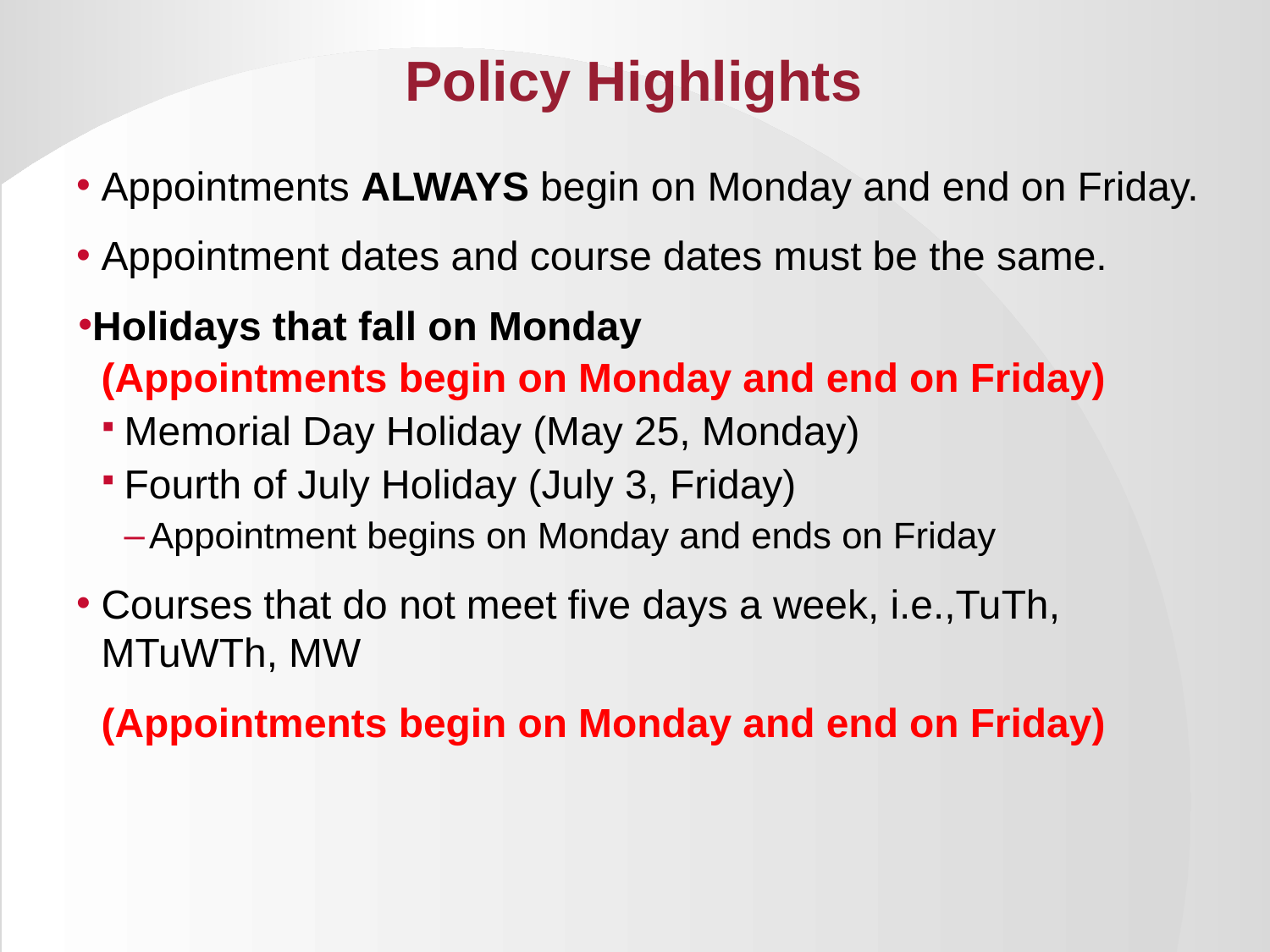

# Policy Highlights
Appointments ALWAYS begin on Monday and end on Friday.
Appointment dates and course dates must be the same.
Holidays that fall on Monday
(Appointments begin on Monday and end on Friday)
Memorial Day Holiday (May 25, Monday)
Fourth of July Holiday (July 3, Friday)
Appointment begins on Monday and ends on Friday
Courses that do not meet five days a week, i.e.,TuTh, MTuWTh, MW
	(Appointments begin on Monday and end on Friday)